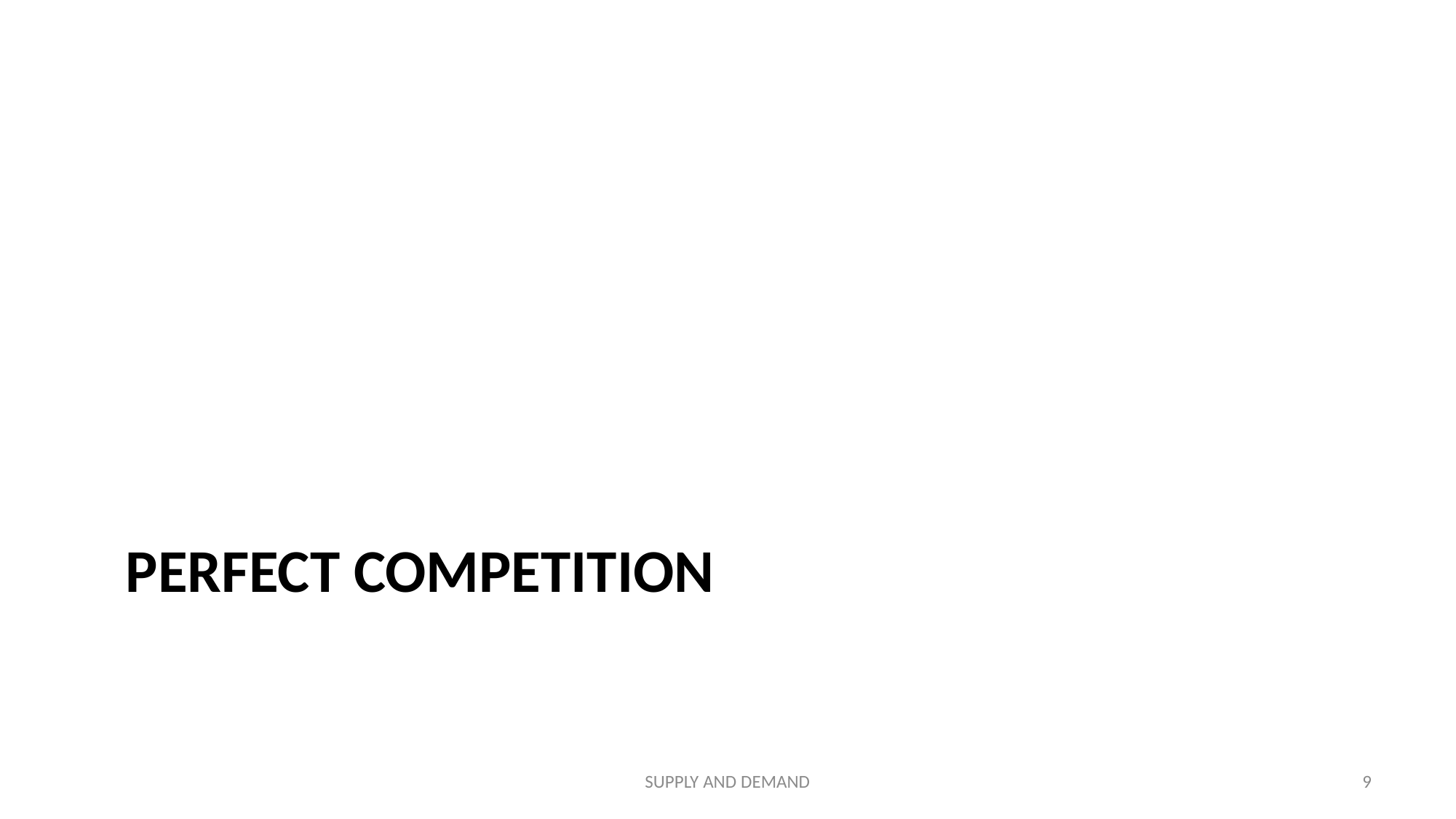

# Perfect competition
SUPPLY AND DEMAND
9